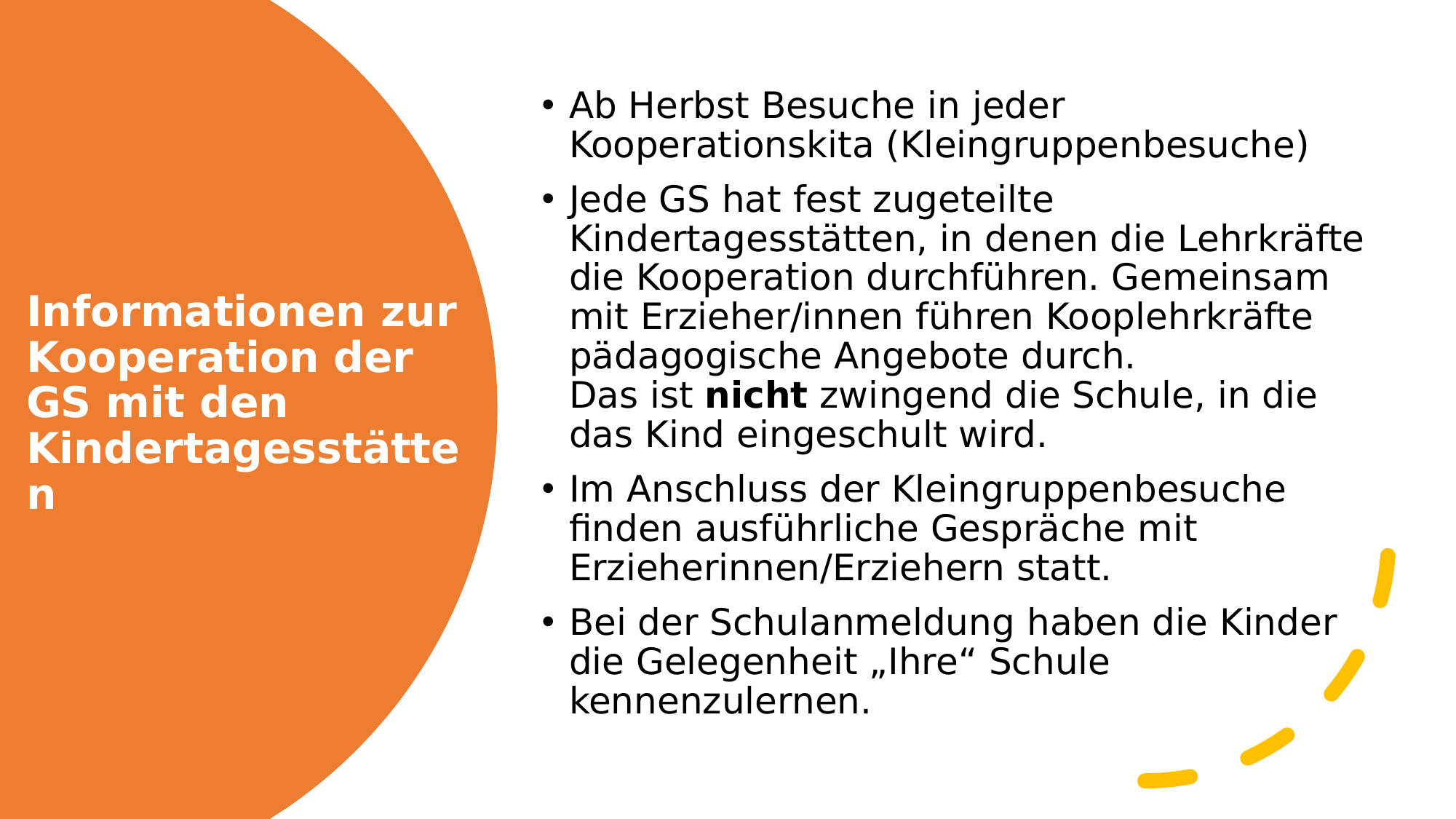

Ab Herbst Besuche in jeder Kooperationskita (Kleingruppenbesuche)
Jede GS hat fest zugeteilte Kindertagesstätten, in denen die Lehrkräfte die Kooperation durchführen. Gemeinsam mit Erzieher/innen führen Kooplehrkräfte pädagogische Angebote durch.               Das ist nicht zwingend die Schule, in die    das Kind eingeschult wird.
Im Anschluss der Kleingruppenbesuche finden ausführliche Gespräche mit Erzieherinnen/Erziehern statt.
Bei der Schulanmeldung haben die Kinder die Gelegenheit „Ihre“ Schule kennenzulernen.
# Informationen zur Kooperation der GS mit den Kindertagesstätten